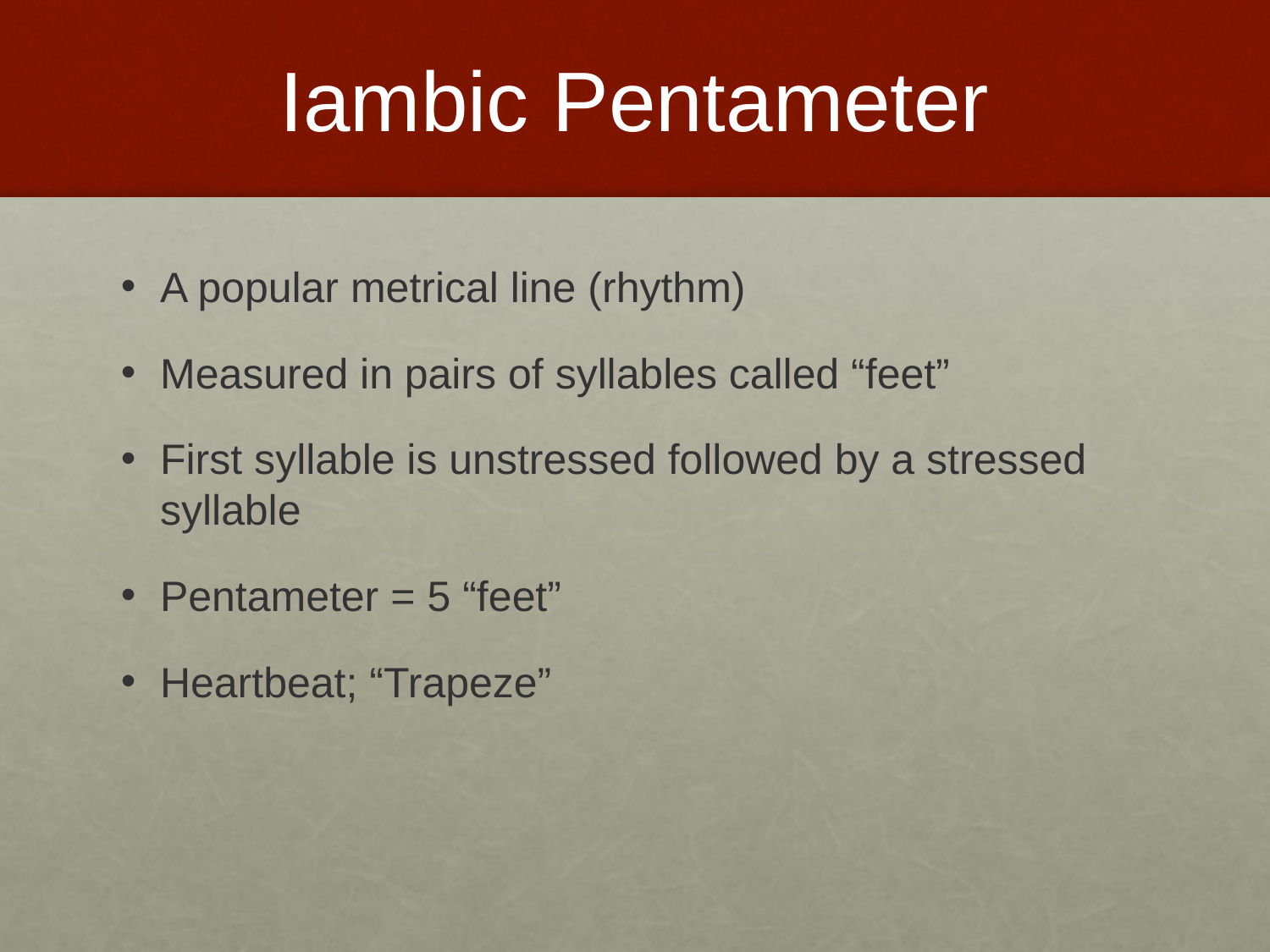

# Iambic Pentameter
A popular metrical line (rhythm)
Measured in pairs of syllables called “feet”
First syllable is unstressed followed by a stressed syllable
Pentameter = 5 “feet”
Heartbeat; “Trapeze”